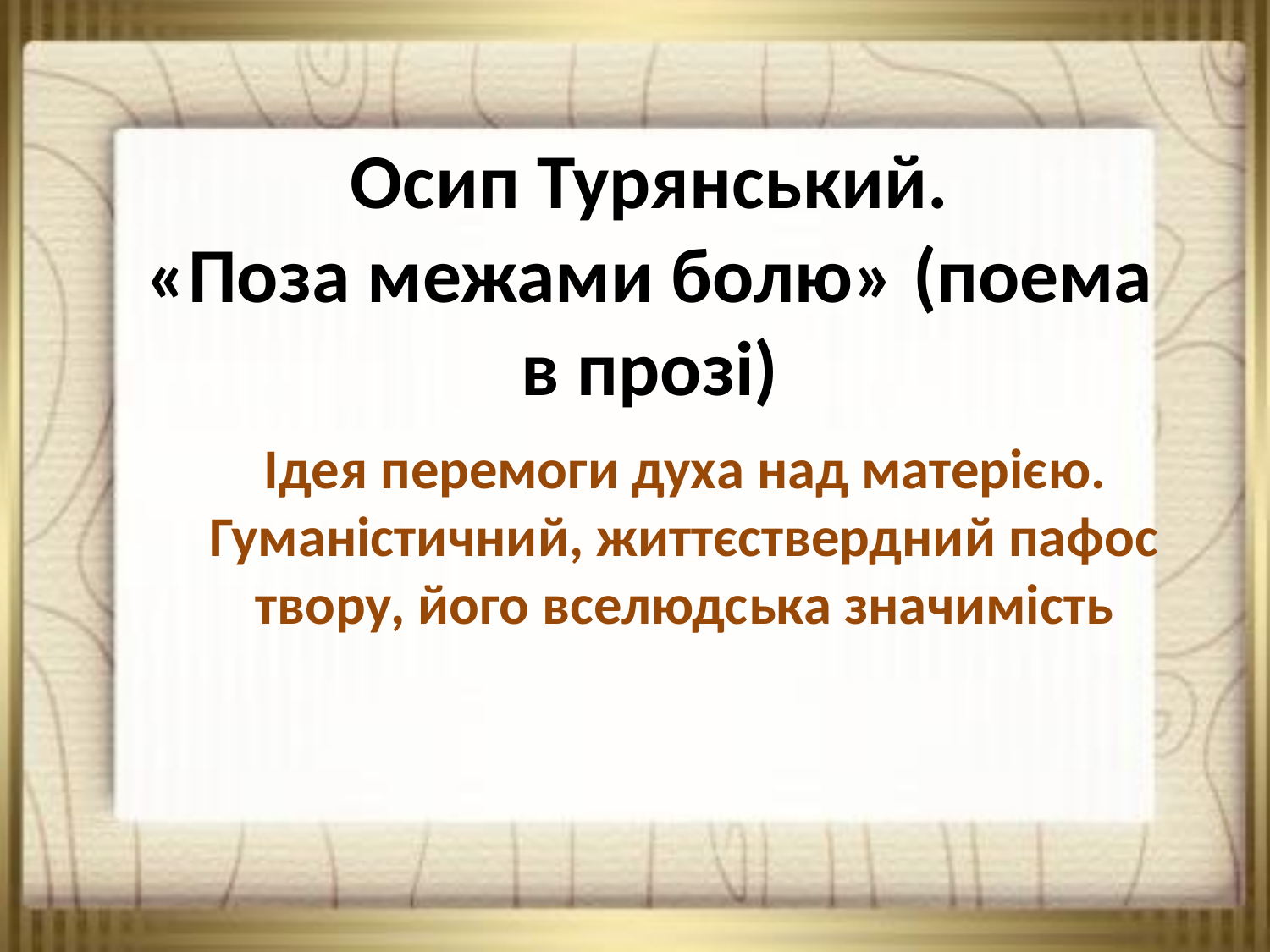

# Осип Турянський. «Поза межами болю» (поема в прозі)
Ідея перемоги духа над матерією. Гуманістичний, життєствердний пафос твору, його вселюдська значимість